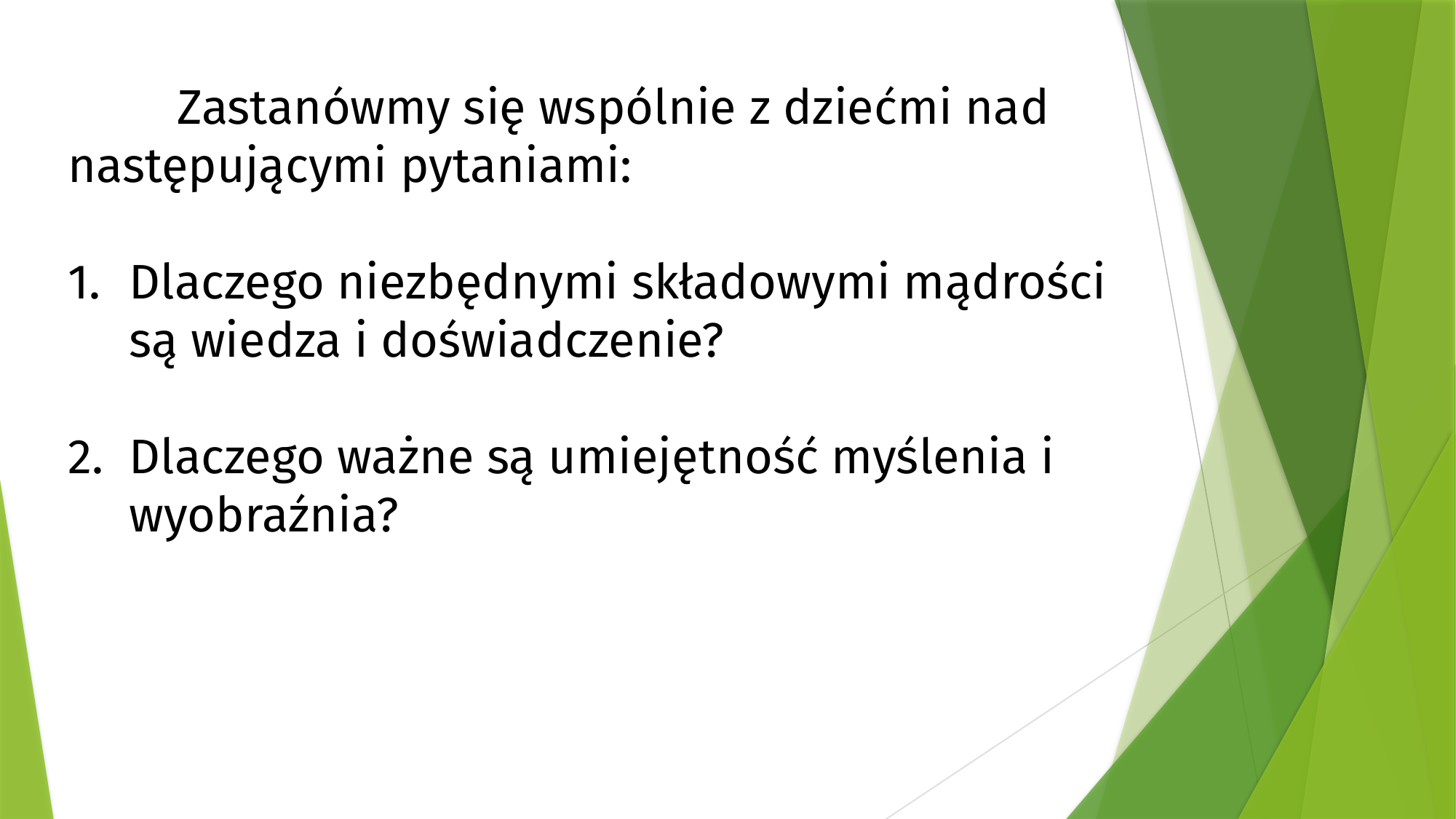

Zastanówmy się wspólnie z dziećmi nad następującymi pytaniami:

Dlaczego niezbędnymi składowymi mądrości są wiedza i doświadczenie?

Dlaczego ważne są umiejętność myślenia i wyobraźnia?